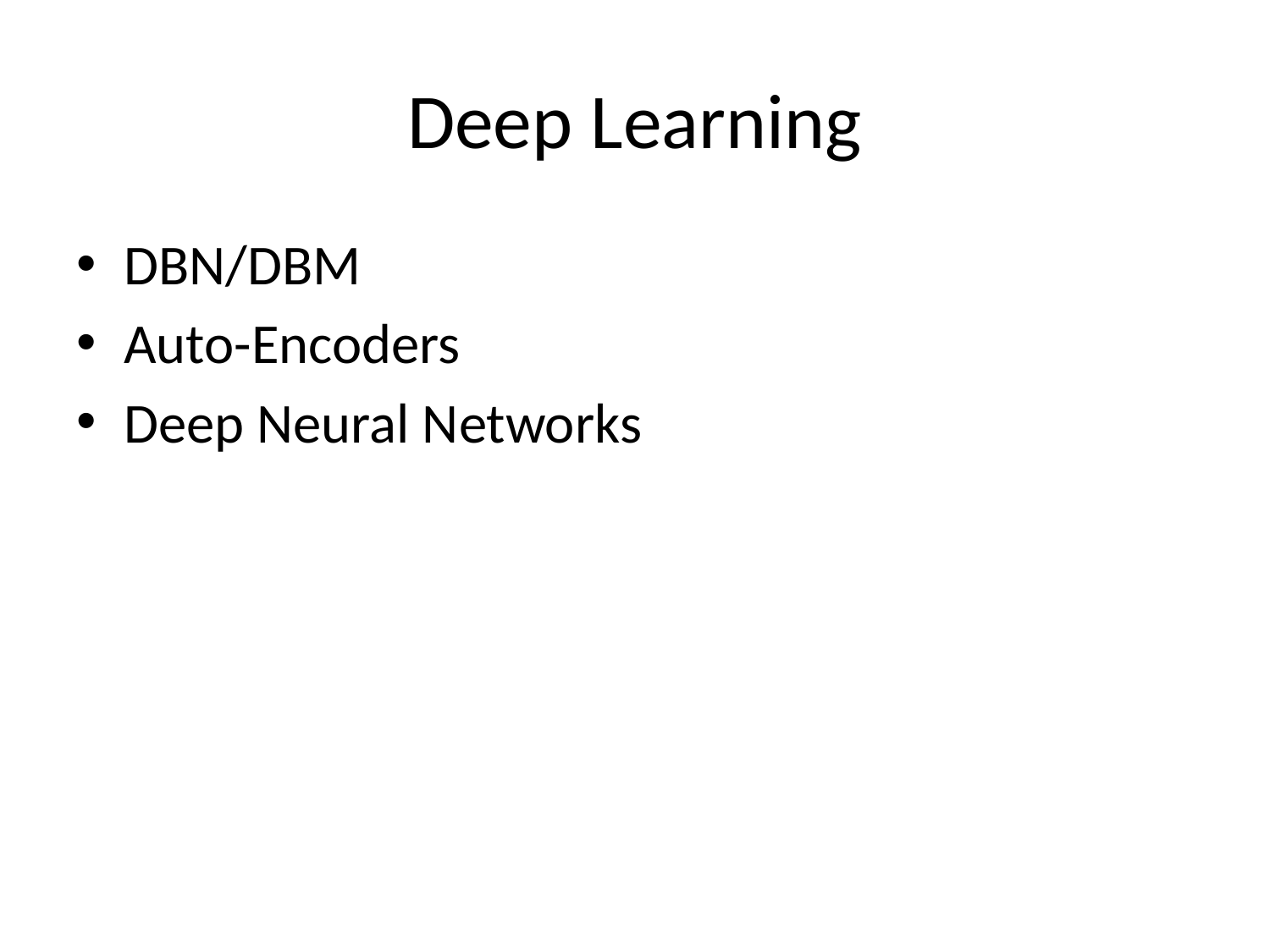

# Deep Learning
DBN/DBM
Auto-Encoders
Deep Neural Networks